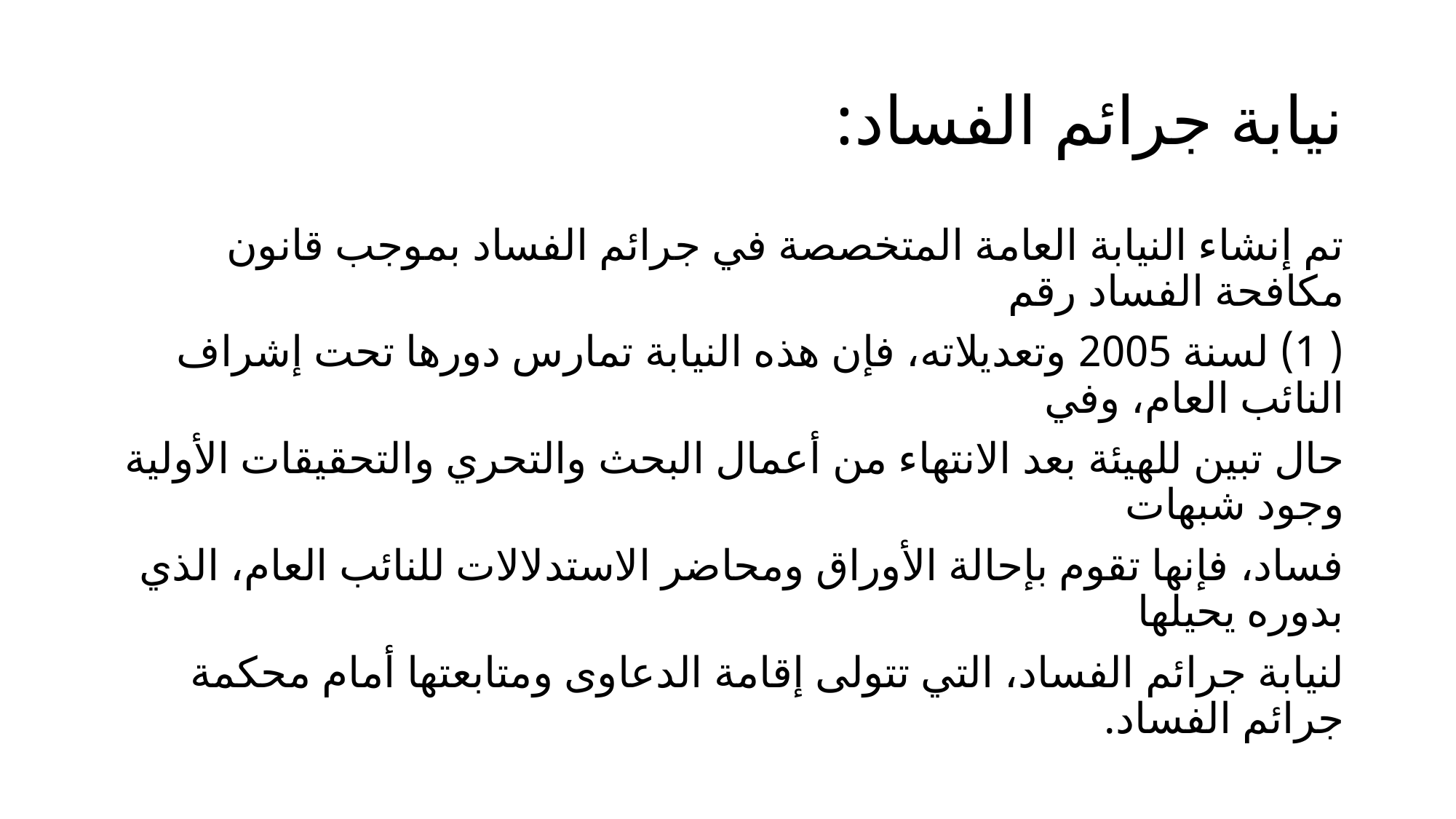

# نيابة جرائم الفساد:
تم إنشاء النيابة العامة المتخصصة في جرائم الفساد بموجب قانون مكافحة الفساد رقم
( 1) لسنة 2005 وتعديلاته، فإن هذه النيابة تمارس دورها تحت إشراف النائب العام، وفي
حال تبين للهيئة بعد الانتهاء من أعمال البحث والتحري والتحقيقات الأولية وجود شبهات
فساد، فإنها تقوم بإحالة الأوراق ومحاضر الاستدلالات للنائب العام، الذي بدوره يحيلها
لنيابة جرائم الفساد، التي تتولى إقامة الدعاوى ومتابعتها أمام محكمة جرائم الفساد.